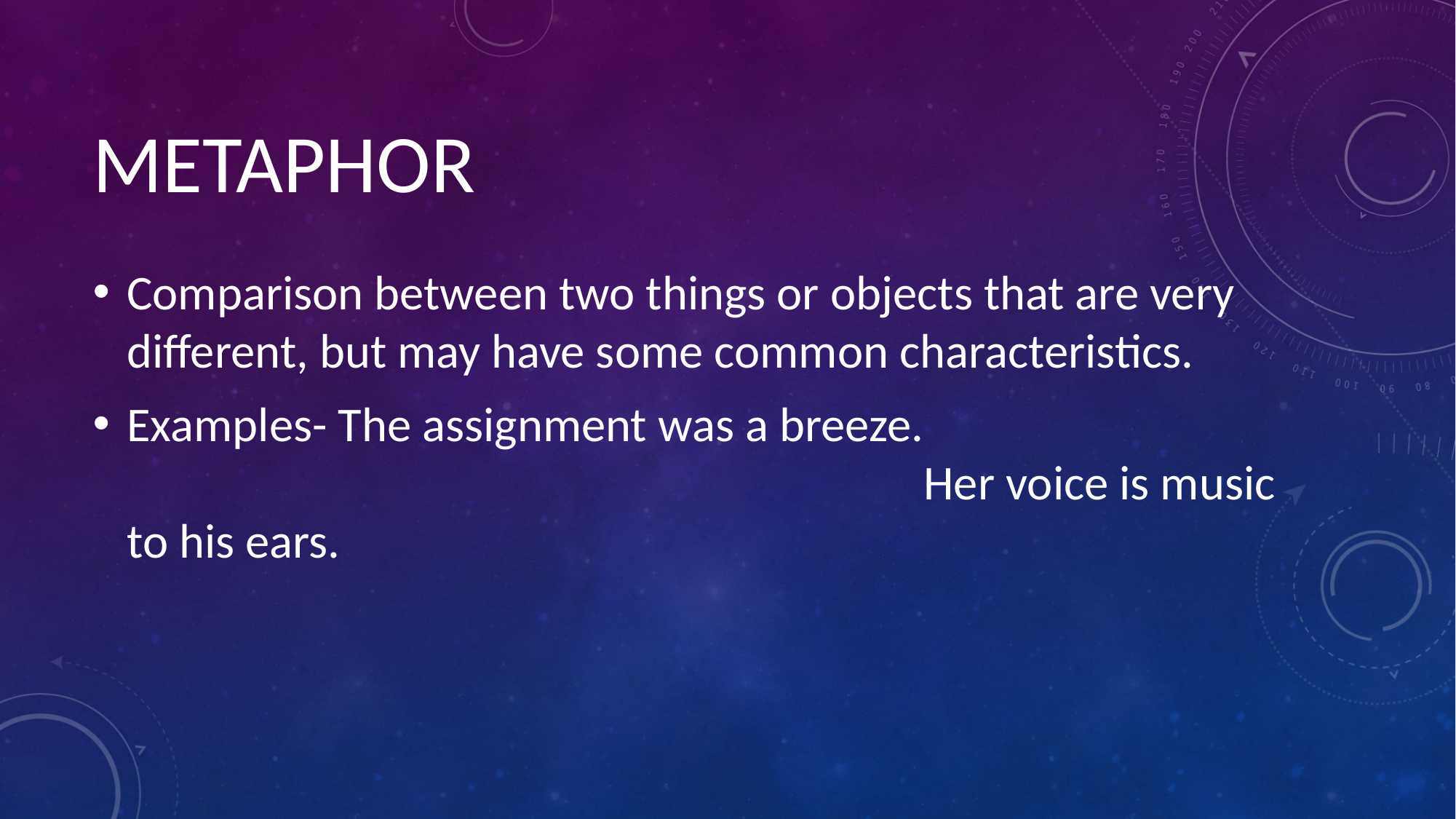

# Metaphor
Comparison between two things or objects that are very different, but may have some common characteristics.
Examples- The assignment was a breeze.										   Her voice is music to his ears.